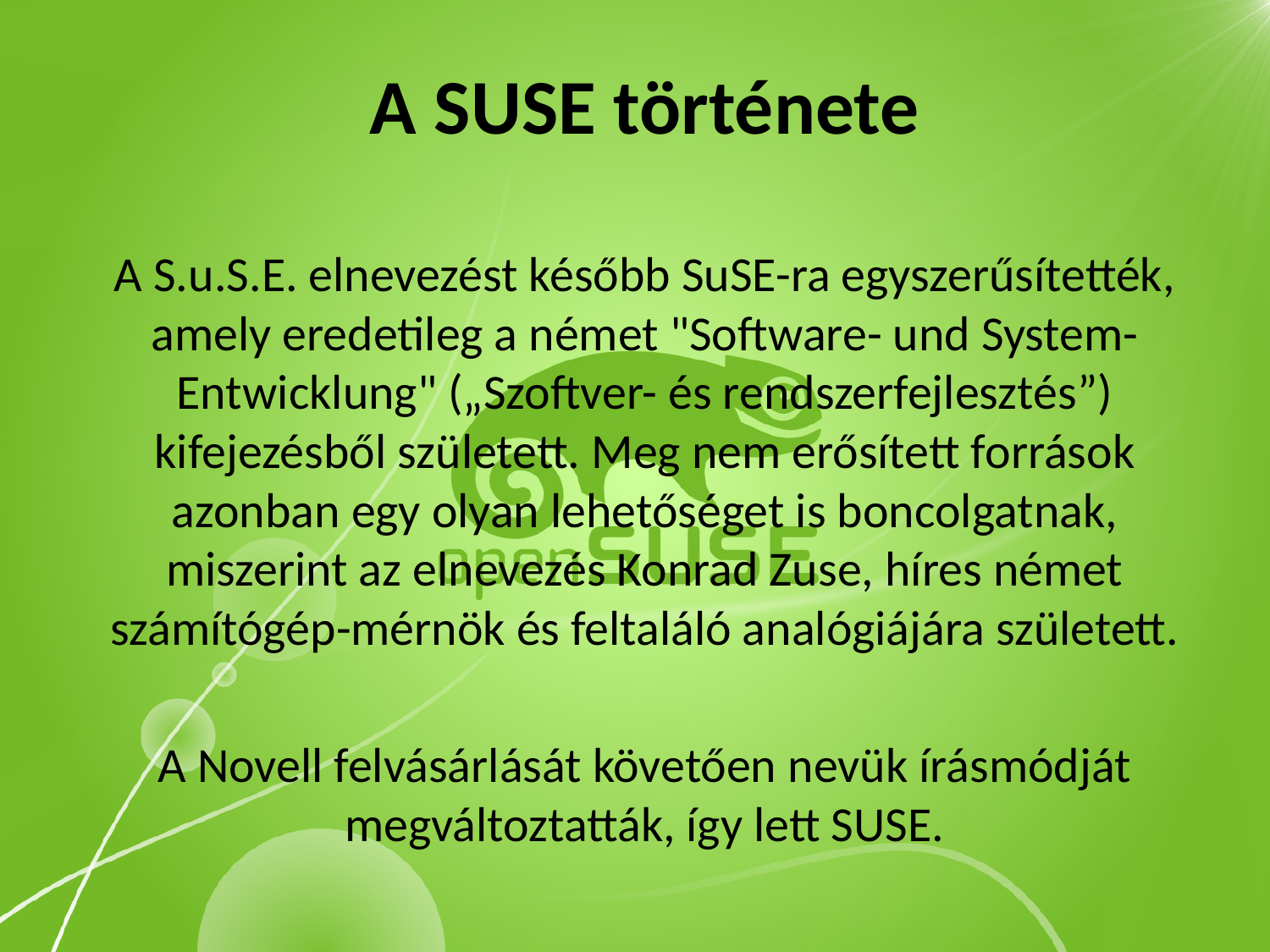

# A SUSE története
A S.u.S.E. elnevezést később SuSE-ra egyszerűsítették, amely eredetileg a német "Software- und System-Entwicklung" („Szoftver- és rendszerfejlesztés”) kifejezésből született. Meg nem erősített források azonban egy olyan lehetőséget is boncolgatnak, miszerint az elnevezés Konrad Zuse, híres német számítógép-mérnök és feltaláló analógiájára született.

A Novell felvásárlását követően nevük írásmódját megváltoztatták, így lett SUSE.